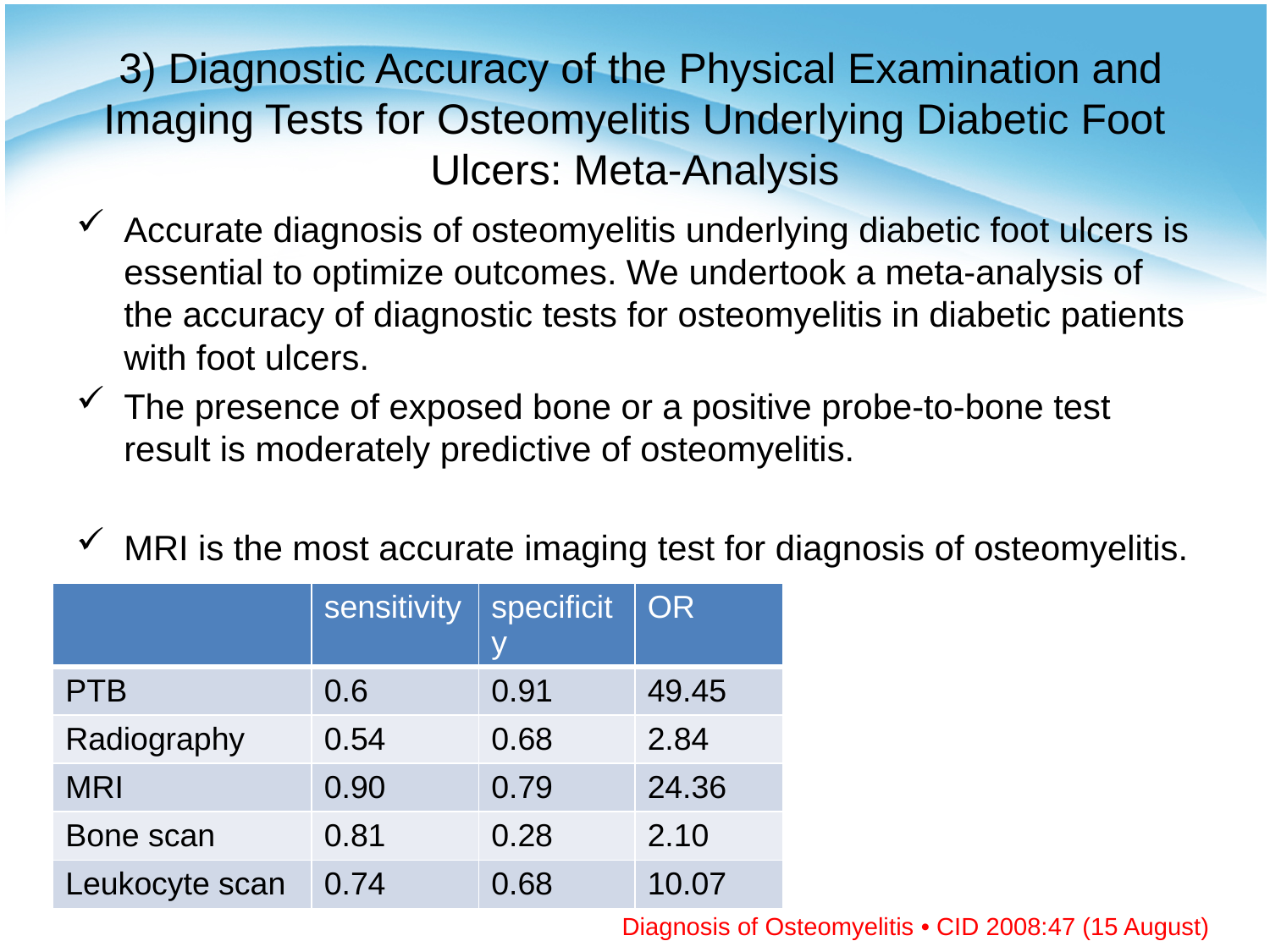

# 3) Diagnostic Accuracy of the Physical Examination and Imaging Tests for Osteomyelitis Underlying Diabetic Foot Ulcers: Meta-Analysis
Accurate diagnosis of osteomyelitis underlying diabetic foot ulcers is essential to optimize outcomes. We undertook a meta-analysis of the accuracy of diagnostic tests for osteomyelitis in diabetic patients with foot ulcers.
The presence of exposed bone or a positive probe-to-bone test result is moderately predictive of osteomyelitis.

MRI is the most accurate imaging test for diagnosis of osteomyelitis.
|  | sensitivity | specificity | OR |
| --- | --- | --- | --- |
| PTB | 0.6 | 0.91 | 49.45 |
| Radiography | 0.54 | 0.68 | 2.84 |
| MRI | 0.90 | 0.79 | 24.36 |
| Bone scan | 0.81 | 0.28 | 2.10 |
| Leukocyte scan | 0.74 | 0.68 | 10.07 |
Diagnosis of Osteomyelitis • CID 2008:47 (15 August)